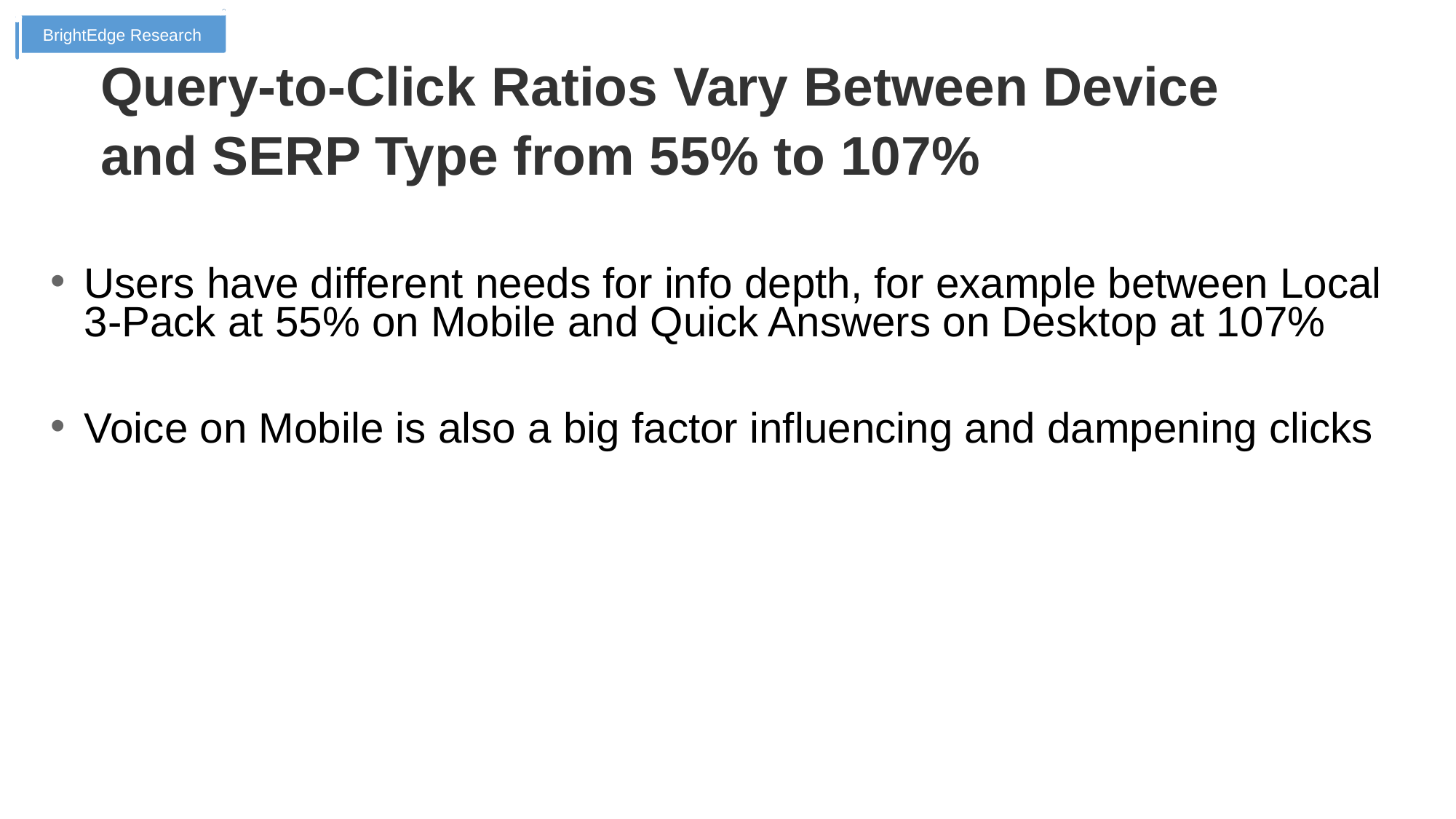

BrightEdge Research
Query-to-Click Ratios Vary Between Device and SERP Type from 55% to 107%
Users have different needs for info depth, for example between Local 3-Pack at 55% on Mobile and Quick Answers on Desktop at 107%

Voice on Mobile is also a big factor influencing and dampening clicks